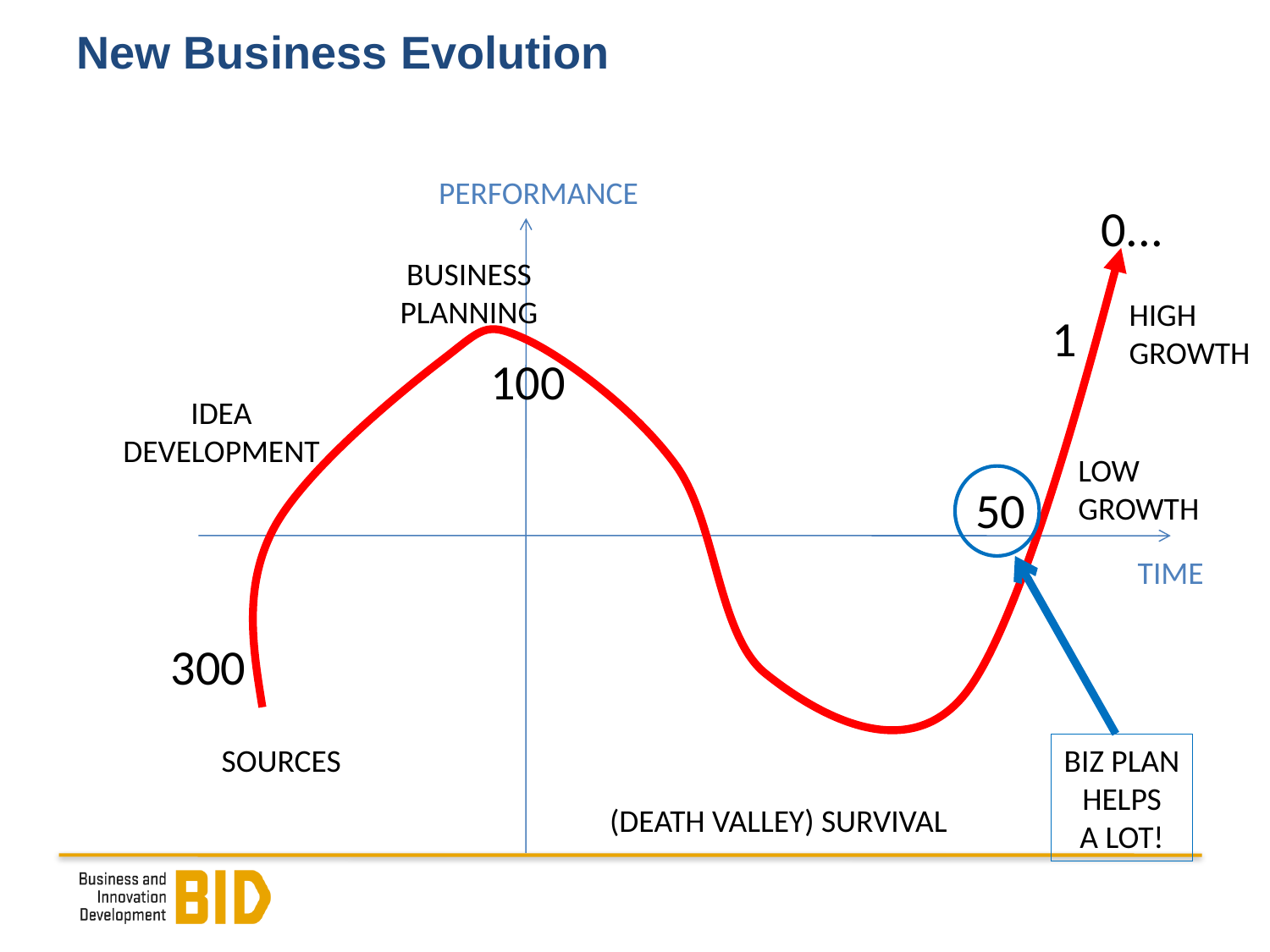

# New Business Evolution
PERFORMANCE
0...

BUSINESS
PLANNING
HIGH
GROWTH
1
100
IDEA
DEVELOPMENT
LOW
GROWTH

BIZ PLAN
HELPS
A LOT!
50
TIME
300
SOURCES
(DEATH VALLEY) SURVIVAL